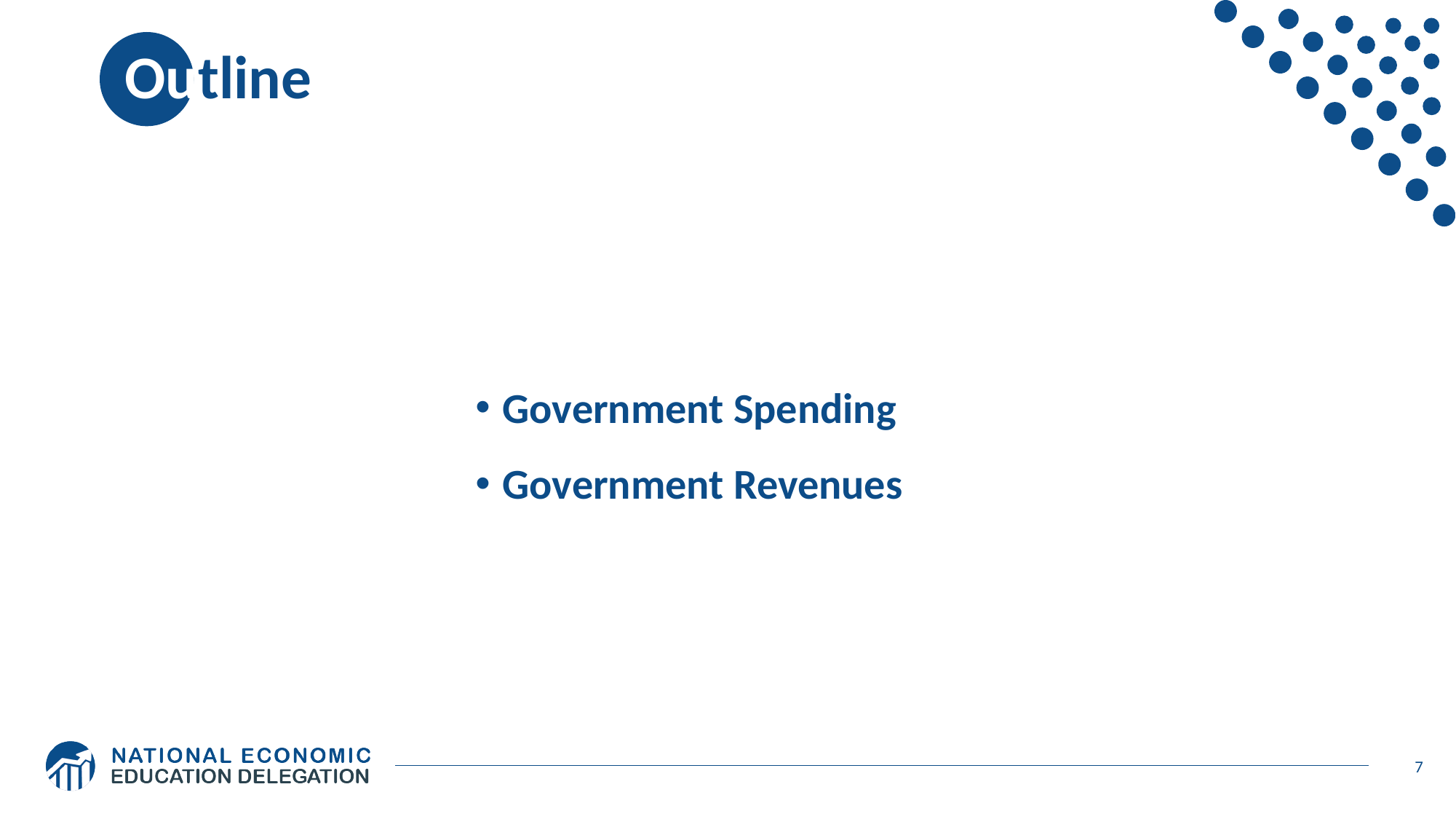

# Outline
Government Spending
Government Revenues
7